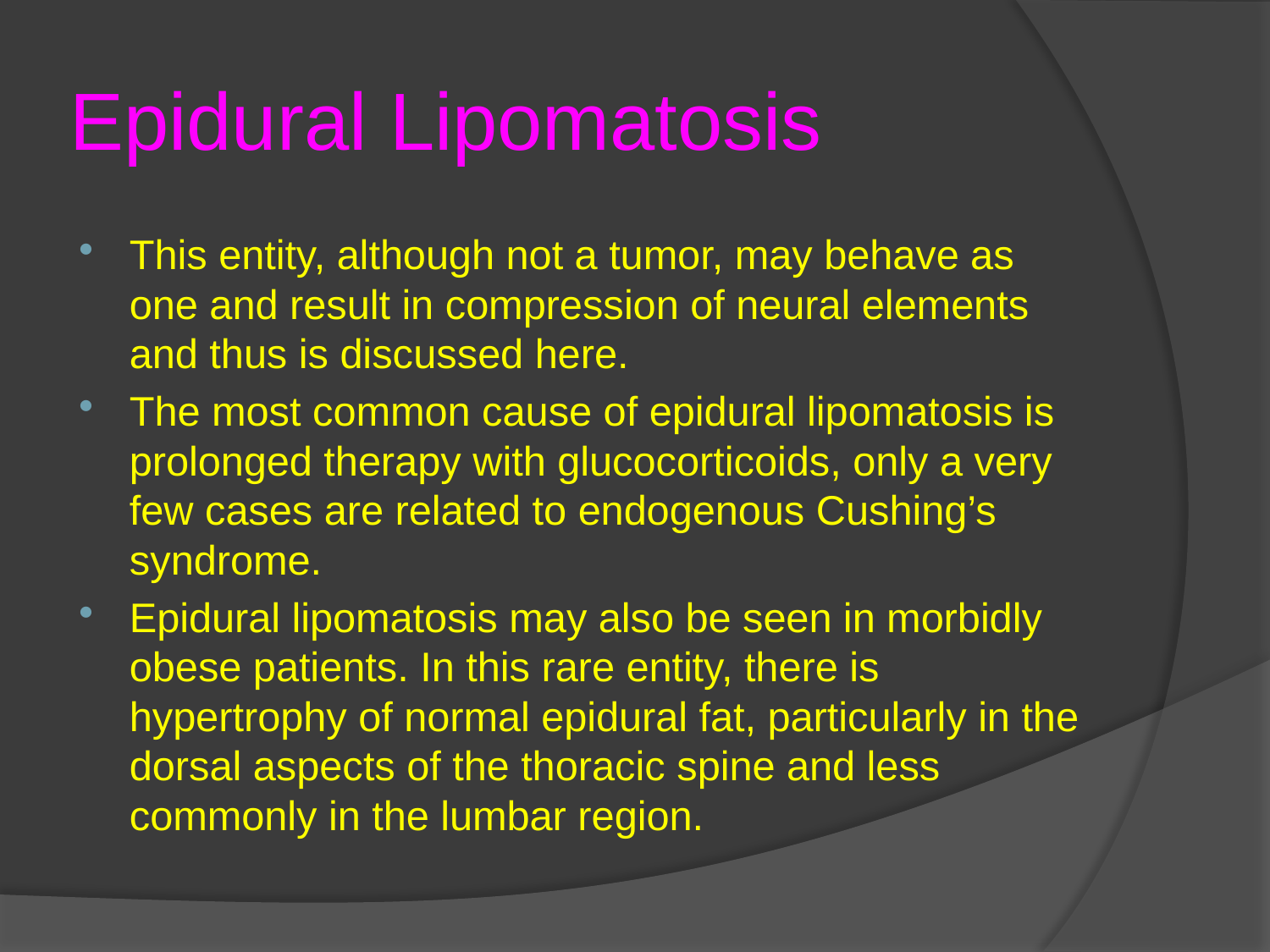

# Epidural Lipomatosis
This entity, although not a tumor, may behave as one and result in compression of neural elements and thus is discussed here.
The most common cause of epidural lipomatosis is prolonged therapy with glucocorticoids, only a very few cases are related to endogenous Cushing’s syndrome.
Epidural lipomatosis may also be seen in morbidly obese patients. In this rare entity, there is hypertrophy of normal epidural fat, particularly in the dorsal aspects of the thoracic spine and less commonly in the lumbar region.